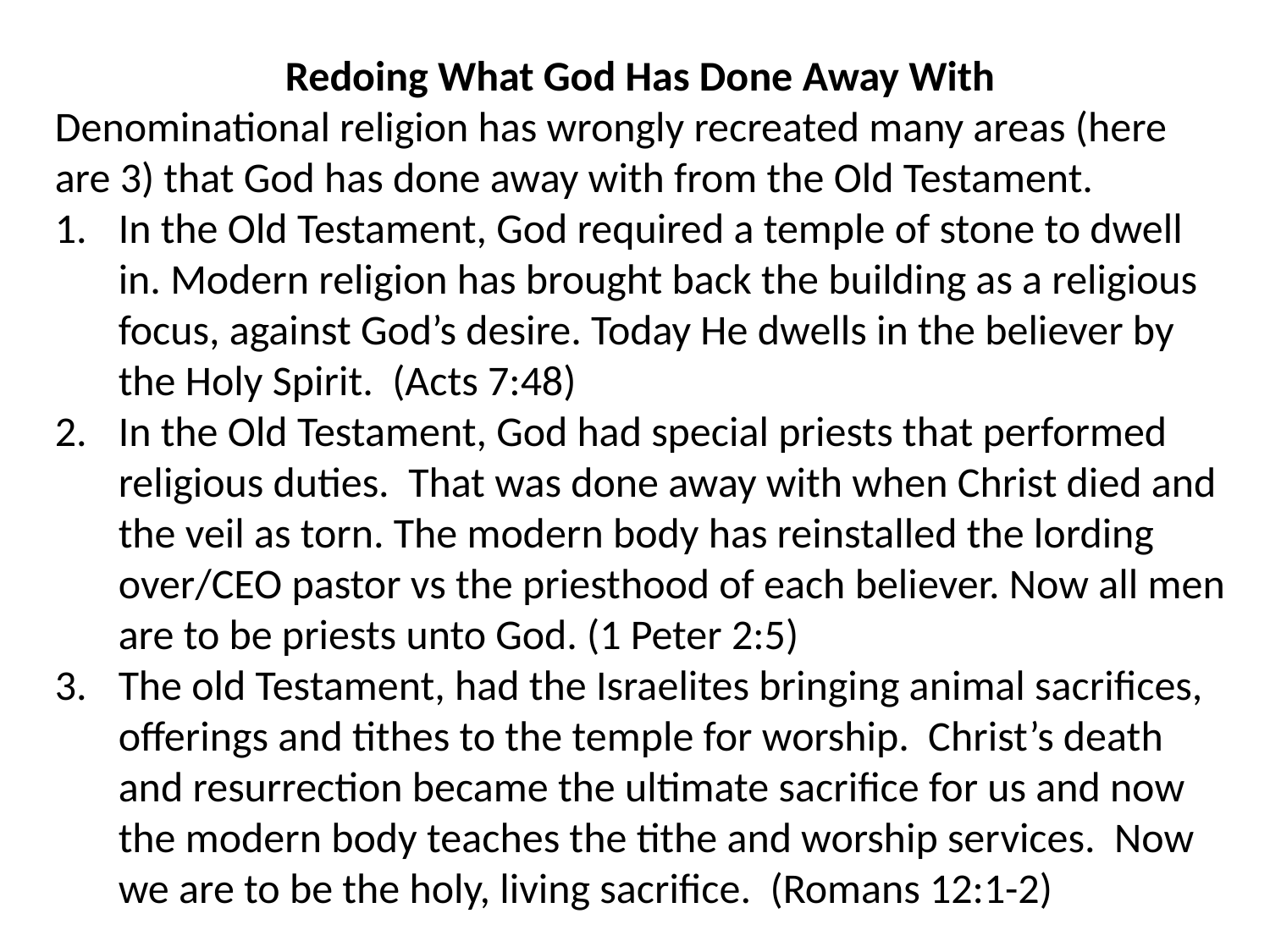

Redoing What God Has Done Away With
Denominational religion has wrongly recreated many areas (here are 3) that God has done away with from the Old Testament.
In the Old Testament, God required a temple of stone to dwell in. Modern religion has brought back the building as a religious focus, against God’s desire. Today He dwells in the believer by the Holy Spirit.  (Acts 7:48)
In the Old Testament, God had special priests that performed religious duties.  That was done away with when Christ died and the veil as torn. The modern body has reinstalled the lording over/CEO pastor vs the priesthood of each believer. Now all men are to be priests unto God. (1 Peter 2:5)
The old Testament, had the Israelites bringing animal sacrifices, offerings and tithes to the temple for worship.  Christ’s death and resurrection became the ultimate sacrifice for us and now the modern body teaches the tithe and worship services.  Now we are to be the holy, living sacrifice.  (Romans 12:1-2)